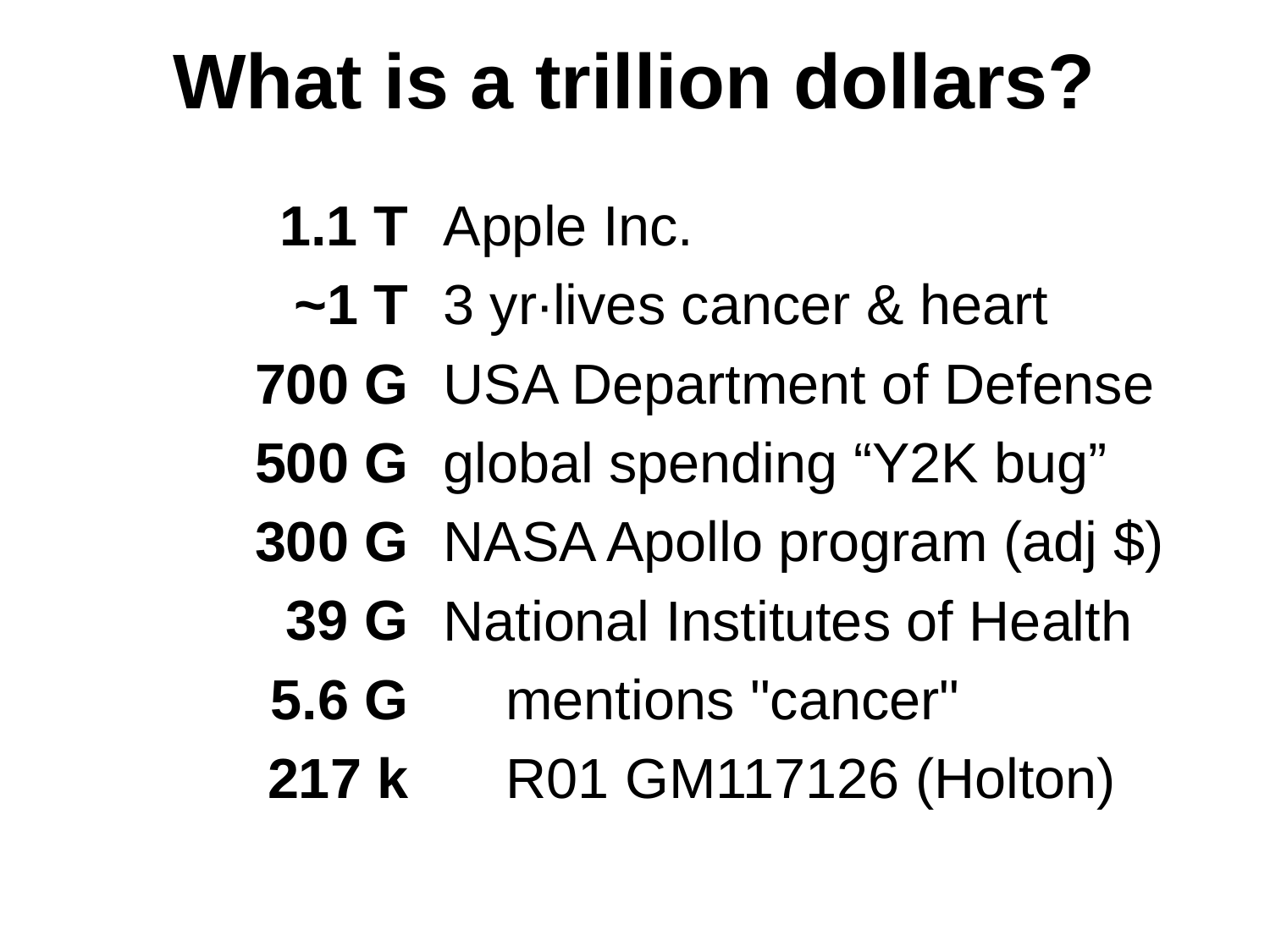

What is a trillion dollars?
1.1 T
~1 T
700 G
500 G
300 G
39 G
5.6 G
217 k
Apple Inc.
3 yr∙lives cancer & heart
USA Department of Defense
global spending “Y2K bug”
NASA Apollo program (adj $)
National Institutes of Health
    mentions "cancer"
    R01 GM117126 (Holton)